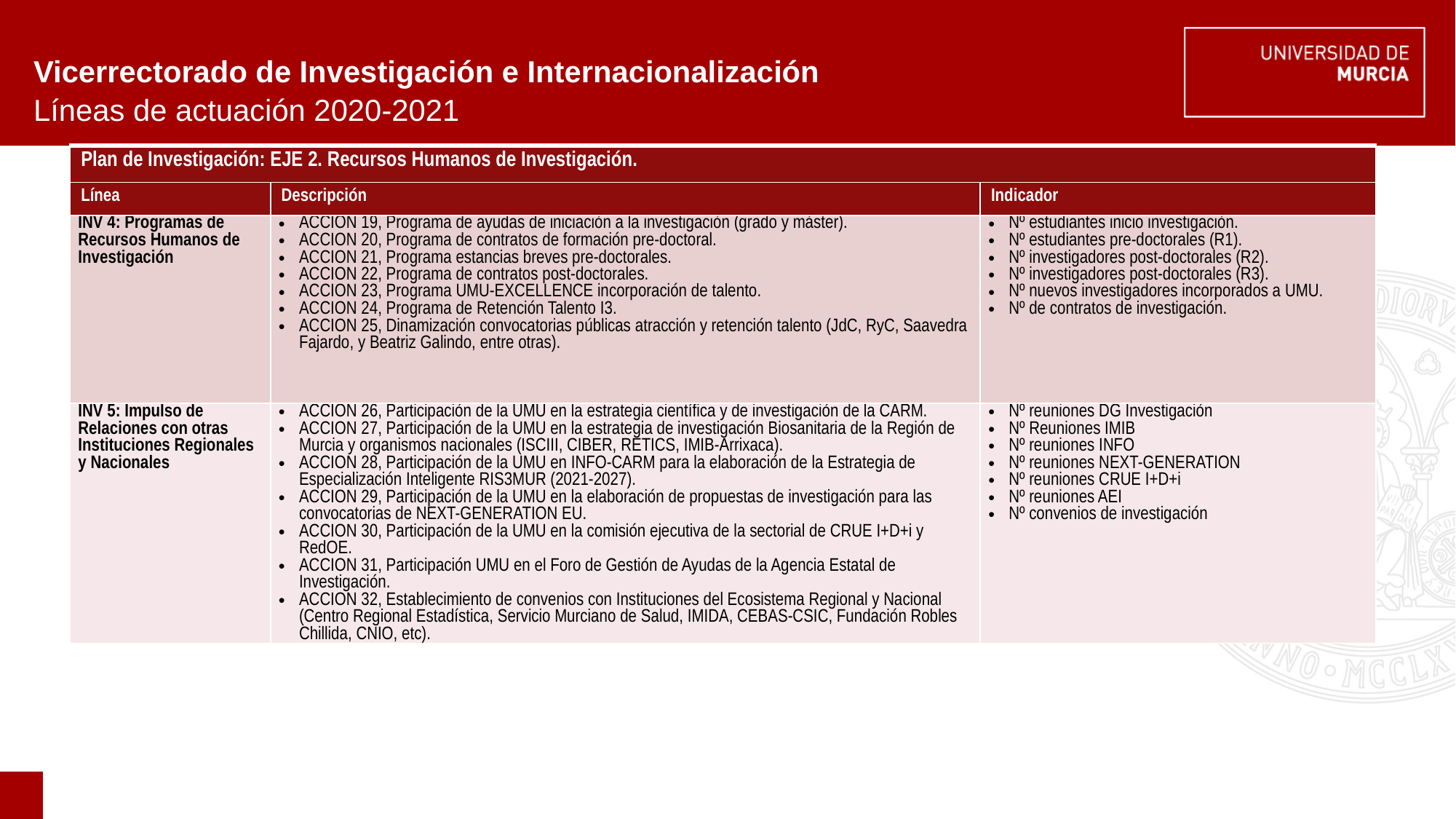

# Vicerrectorado de Investigación e Internacionalización
Líneas de actuación 2020-2021
| Plan de Investigación: EJE 2. Recursos Humanos de Investigación. |  |  |
| --- | --- | --- |
| Línea | Descripción | Indicador |
| INV 4: Programas de Recursos Humanos de Investigación | ACCION 19, Programa de ayudas de iniciación a la investigación (grado y máster). ACCION 20, Programa de contratos de formación pre-doctoral. ACCION 21, Programa estancias breves pre-doctorales. ACCION 22, Programa de contratos post-doctorales. ACCION 23, Programa UMU-EXCELLENCE incorporación de talento. ACCION 24, Programa de Retención Talento I3. ACCION 25, Dinamización convocatorias públicas atracción y retención talento (JdC, RyC, Saavedra Fajardo, y Beatriz Galindo, entre otras). | Nº estudiantes inicio investigación. Nº estudiantes pre-doctorales (R1). Nº investigadores post-doctorales (R2). Nº investigadores post-doctorales (R3). Nº nuevos investigadores incorporados a UMU. Nº de contratos de investigación. |
| INV 5: Impulso de Relaciones con otras Instituciones Regionales y Nacionales | ACCION 26, Participación de la UMU en la estrategia científica y de investigación de la CARM. ACCION 27, Participación de la UMU en la estrategia de investigación Biosanitaria de la Región de Murcia y organismos nacionales (ISCIII, CIBER, RETICS, IMIB-Arrixaca). ACCION 28, Participación de la UMU en INFO-CARM para la elaboración de la Estrategia de Especialización Inteligente RIS3MUR (2021-2027). ACCION 29, Participación de la UMU en la elaboración de propuestas de investigación para las convocatorias de NEXT-GENERATION EU. ACCION 30, Participación de la UMU en la comisión ejecutiva de la sectorial de CRUE I+D+i y RedOE. ACCION 31, Participación UMU en el Foro de Gestión de Ayudas de la Agencia Estatal de Investigación. ACCION 32, Establecimiento de convenios con Instituciones del Ecosistema Regional y Nacional (Centro Regional Estadística, Servicio Murciano de Salud, IMIDA, CEBAS-CSIC, Fundación Robles Chillida, CNIO, etc). | Nº reuniones DG Investigación Nº Reuniones IMIB Nº reuniones INFO Nº reuniones NEXT-GENERATION Nº reuniones CRUE I+D+i Nº reuniones AEI Nº convenios de investigación |